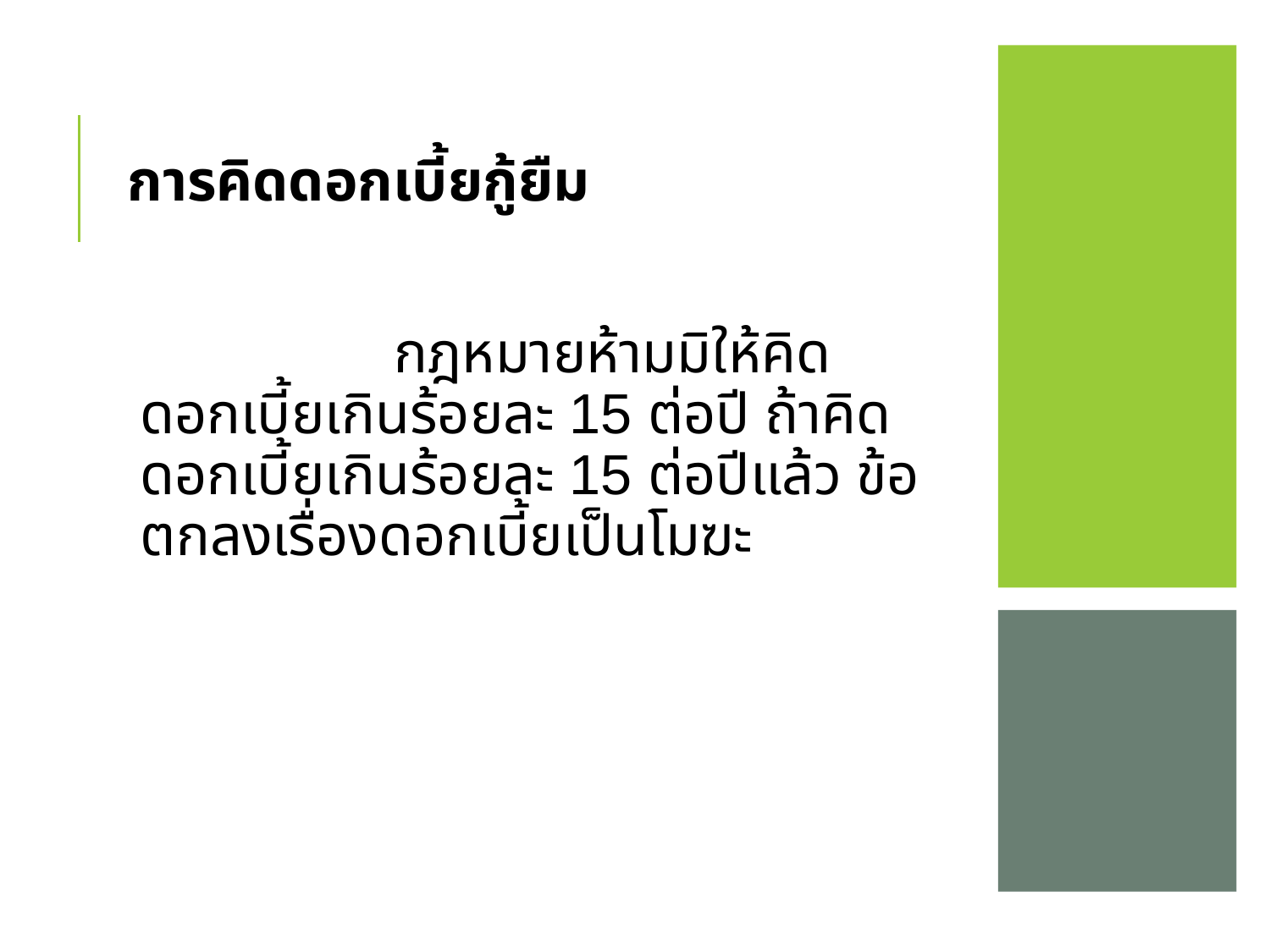

การคิดดอกเบี้ยกู้ยืม

 		กฎหมายห้ามมิให้คิดดอกเบี้ยเกินร้อยละ 15 ต่อปี ถ้าคิดดอกเบี้ยเกินร้อยละ 15 ต่อปีแล้ว ข้อตกลงเรื่องดอกเบี้ยเป็นโมฆะ